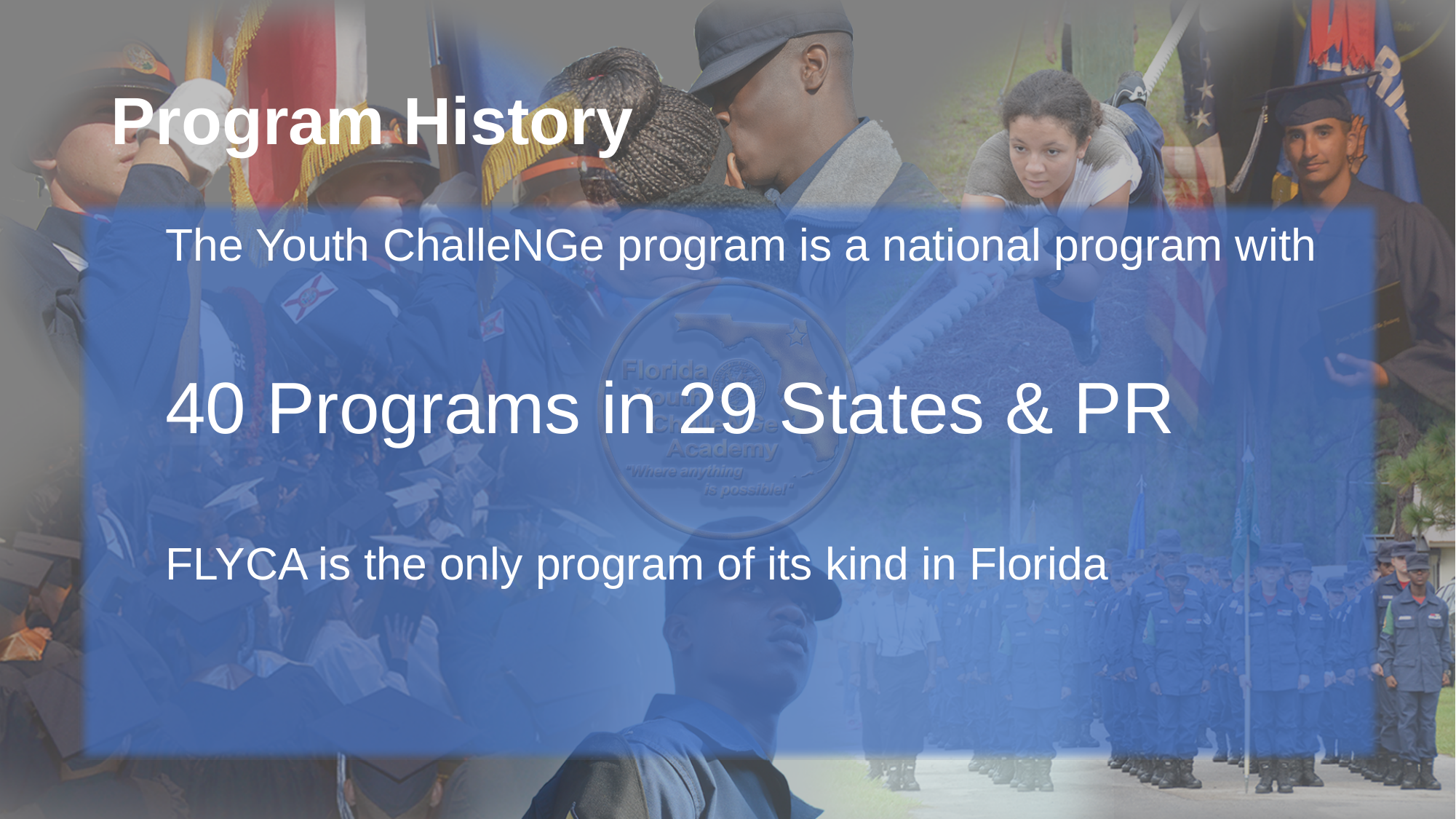

# Program History
The Youth ChalleNGe program is a national program with

40 Programs in 29 States & PR

FLYCA is the only program of its kind in Florida